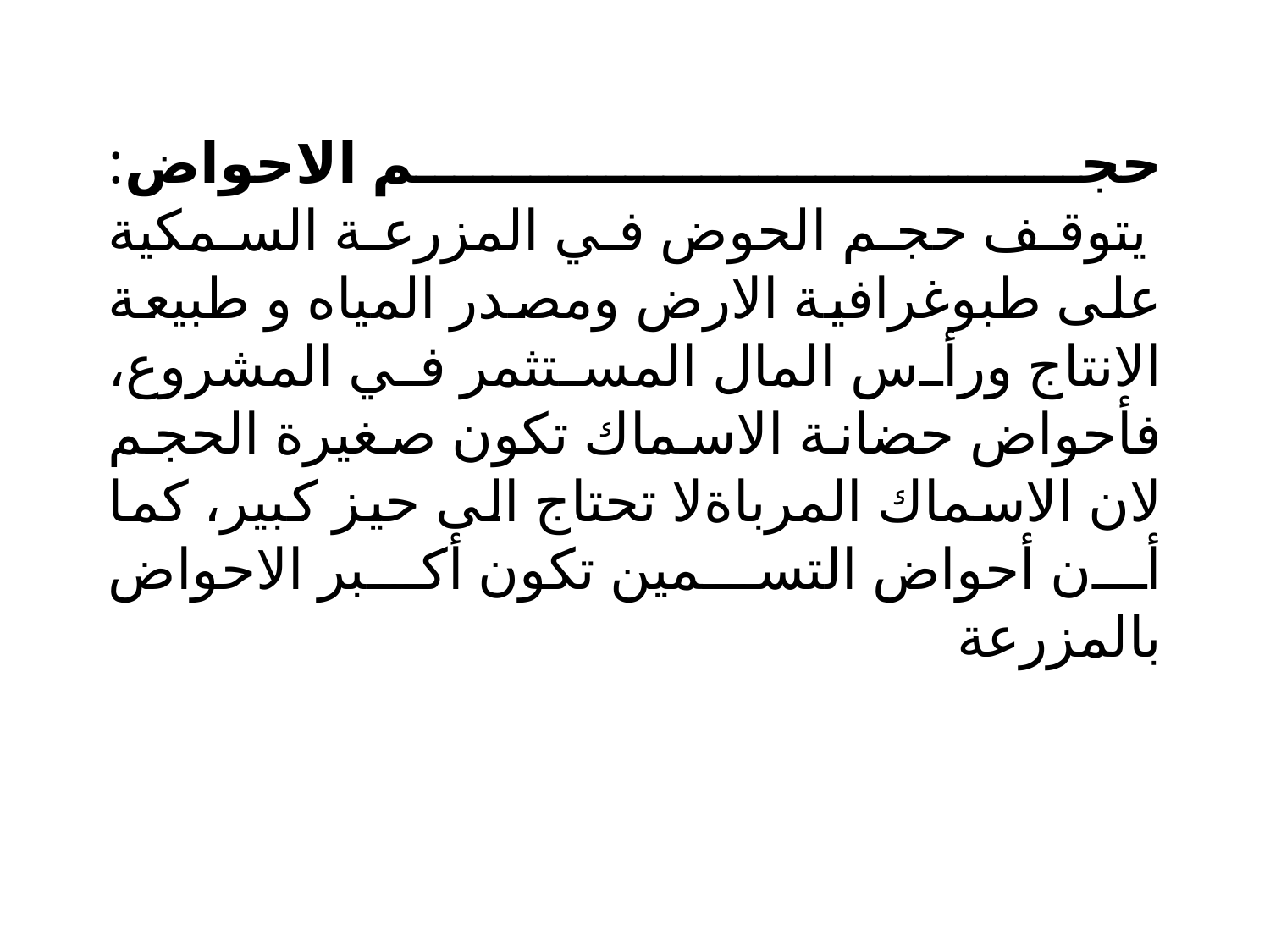

# حجم الاحواض: يتوقف حجم الحوض في المزرعة السمكية على طبوغرافية الارض ومصدر المياه و طبيعة الانتاج ورأس المال المستثمر في المشروع، فأحواض حضانة الاسماك تكون صغيرة الحجم لان الاسماك المرباةلا تحتاج الى حيز كبير، كما أن أحواض التسمين تكون أكبر الاحواض بالمزرعة